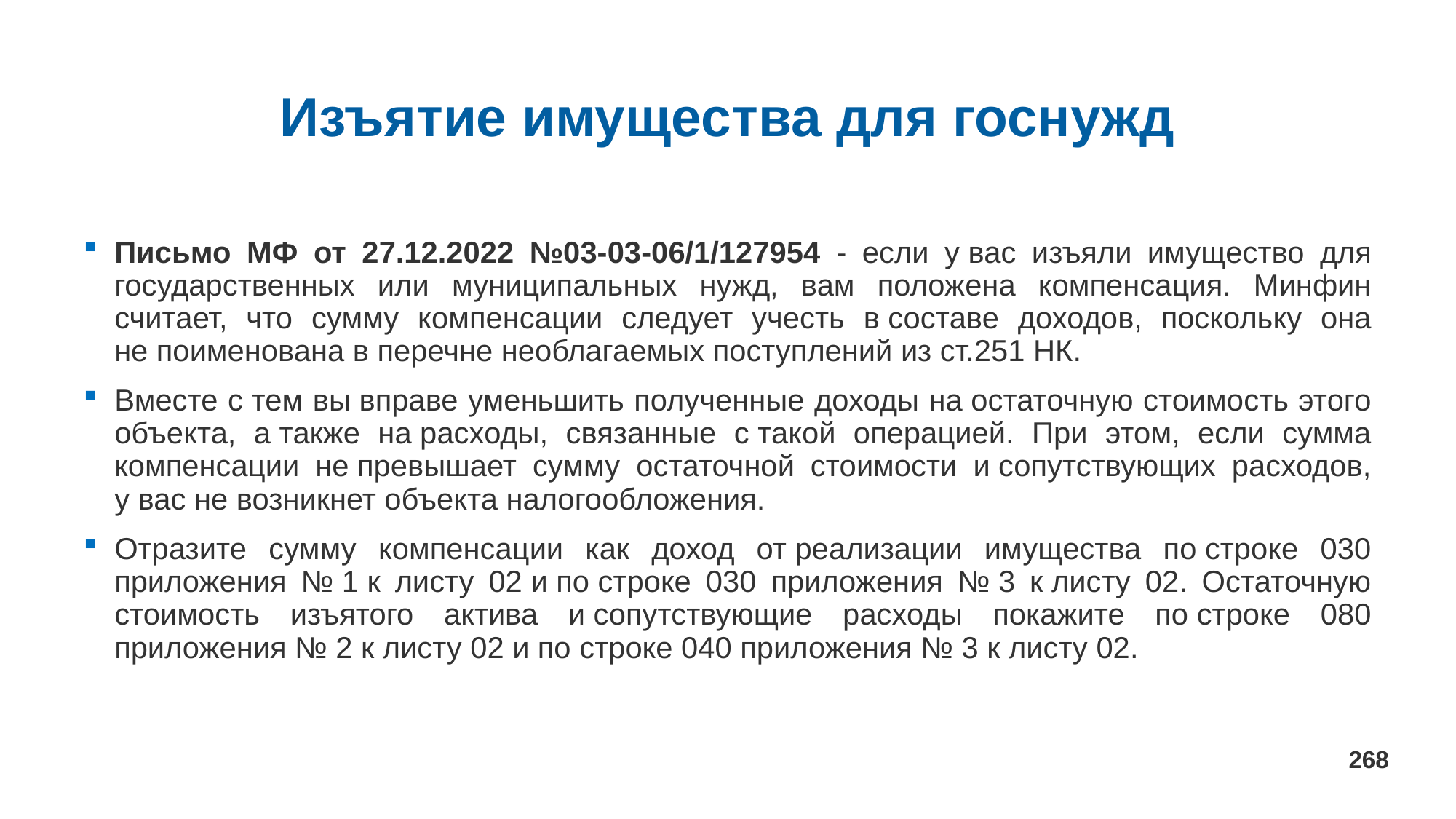

# Изъятие имущества для госнужд
Письмо МФ от 27.12.2022 №03-03-06/1/127954 - если у вас изъяли имущество для государственных или муниципальных нужд, вам положена компенсация. Минфин считает, что сумму компенсации следует учесть в составе доходов, поскольку она не поименована в перечне необлагаемых поступлений из ст.251 НК.
Вместе с тем вы вправе уменьшить полученные доходы на остаточную стоимость этого объекта, а также на расходы, связанные с такой операцией. При этом, если сумма компенсации не превышает сумму остаточной стоимости и сопутствующих расходов, у вас не возникнет объекта налогообложения.
Отразите сумму компенсации как доход от реализации имущества по строке 030 приложения № 1 к листу 02 и по строке 030 приложения № 3 к листу 02. Остаточную стоимость изъятого актива и сопутствующие расходы покажите по строке 080 приложения № 2 к листу 02 и по строке 040 приложения № 3 к листу 02.